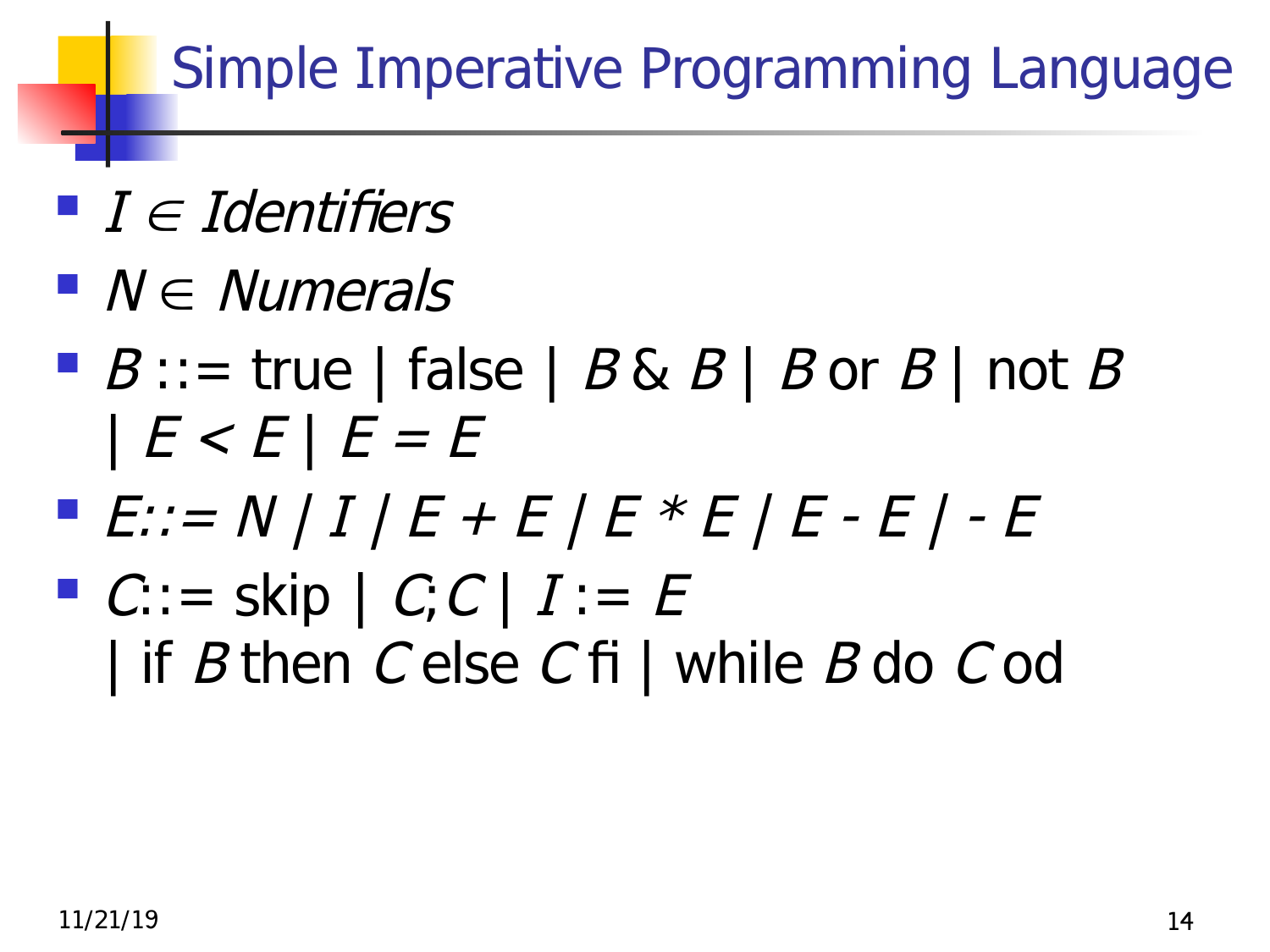

# Simple Imperative Programming Language
I ∈ Identifiers
N ∈ Numerals
B ::= true | false | B & B | B or B | not B      | E < E | E = E
E::= N | I | E + E | E * E | E - E | - E
C::= skip | C;C | I := E
| if B then C else C fi | while B do C od
11/21/19
14